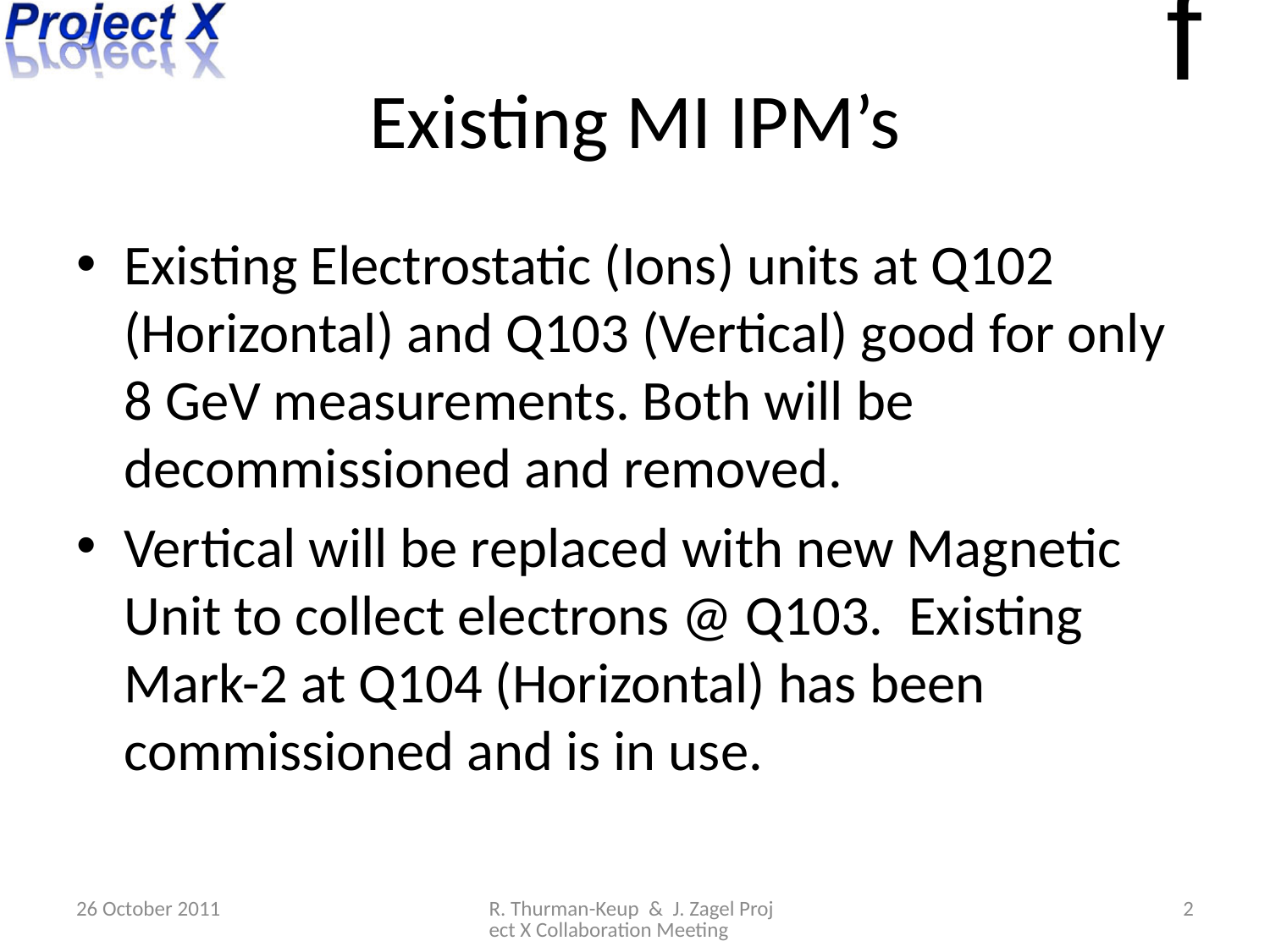

# Existing MI IPM’s
Existing Electrostatic (Ions) units at Q102 (Horizontal) and Q103 (Vertical) good for only 8 GeV measurements. Both will be decommissioned and removed.
Vertical will be replaced with new Magnetic Unit to collect electrons @ Q103.  Existing Mark-2 at Q104 (Horizontal) has been commissioned and is in use.
26 October 2011
R. Thurman-Keup  &  J. Zagel Project X Collaboration Meeting
2